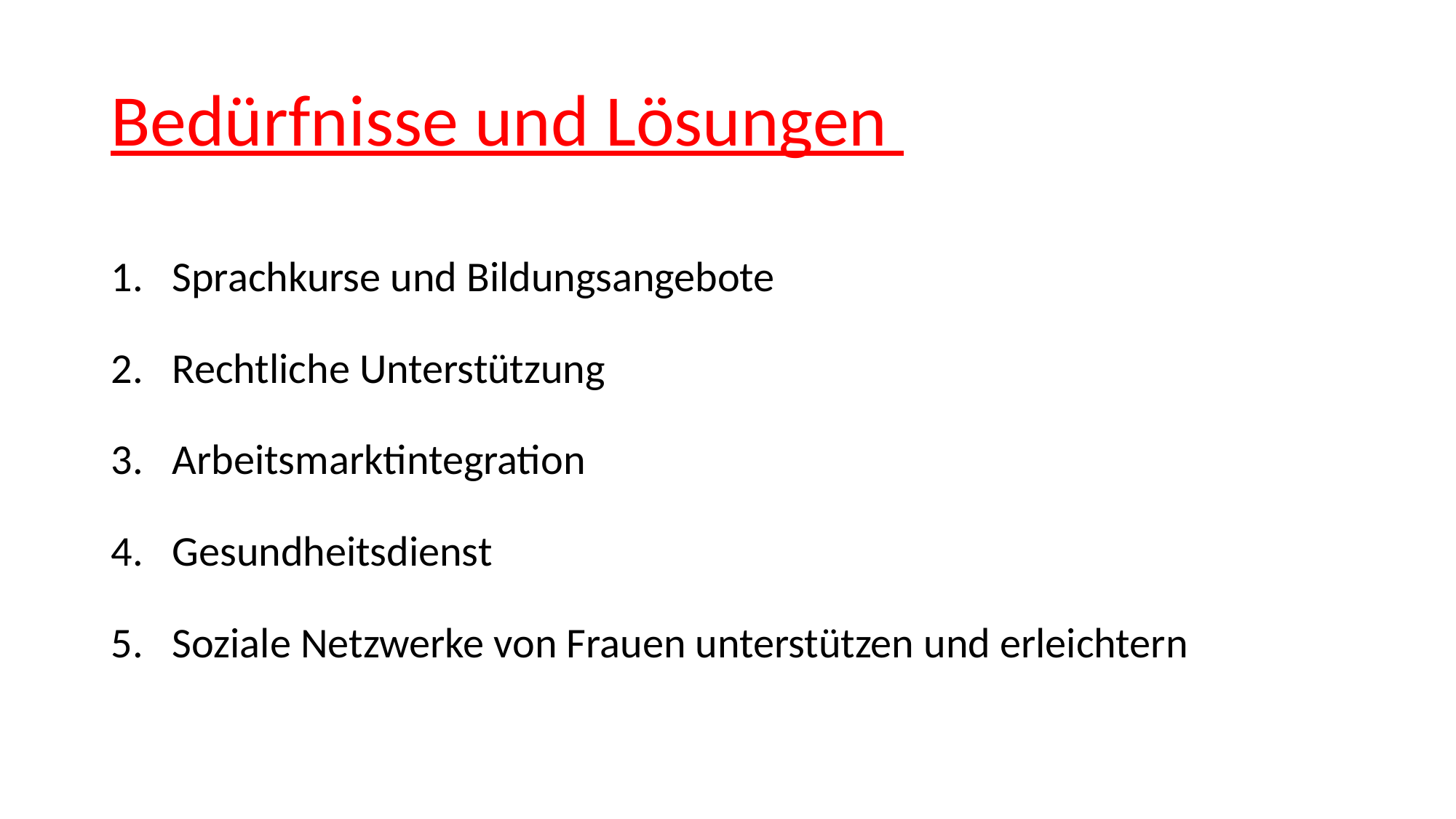

# Bedürfnisse und Lösungen
Sprachkurse und Bildungsangebote
Rechtliche Unterstützung
Arbeitsmarktintegration
Gesundheitsdienst
Soziale Netzwerke von Frauen unterstützen und erleichtern